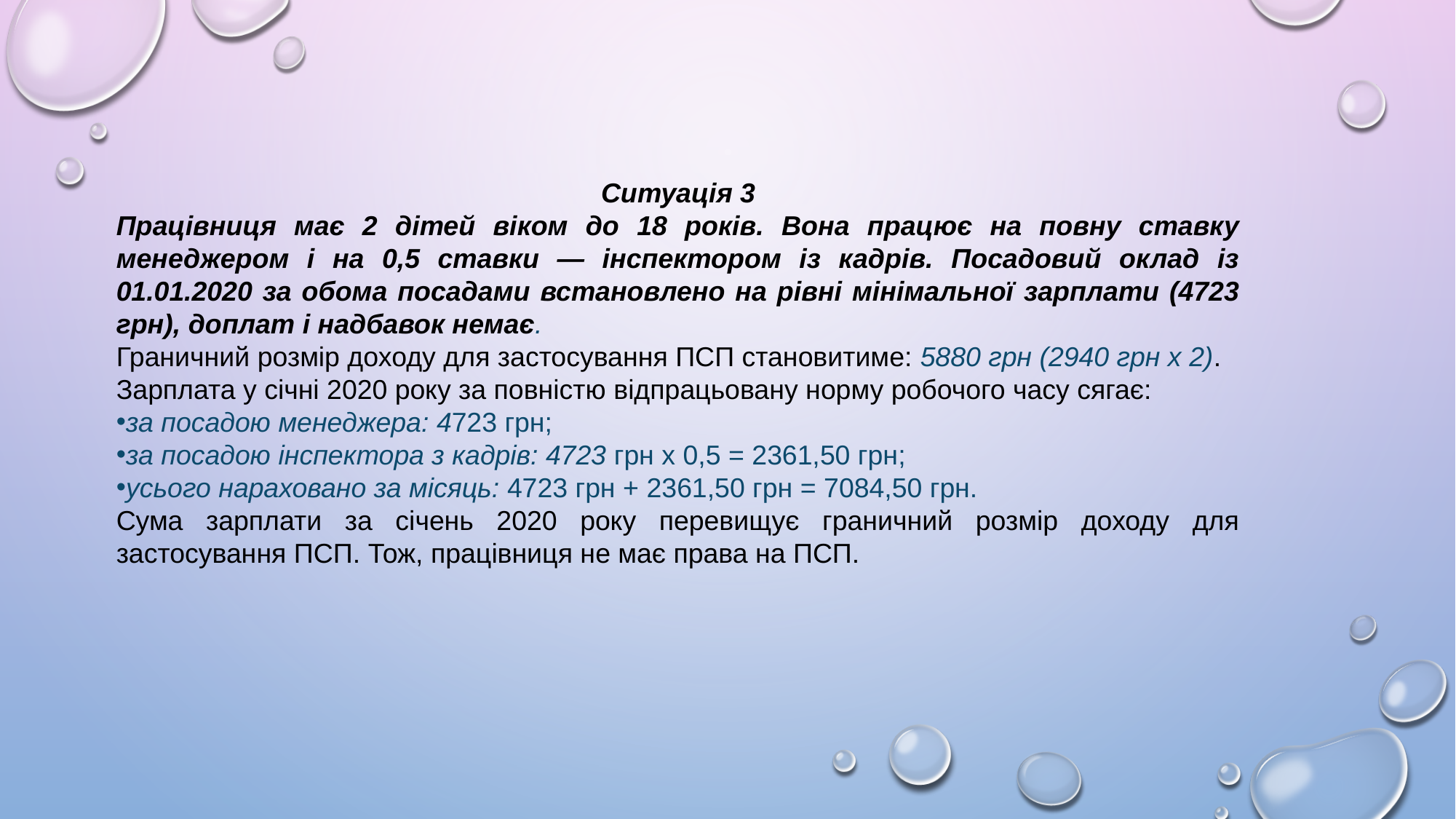

Ситуація 3
Працівниця має 2 дітей віком до 18 років. Вона працює на повну ставку менеджером і на 0,5 ставки — інспектором із кадрів. Посадовий оклад із 01.01.2020 за обома посадами встановлено на рівні мінімальної зарплати (4723 грн), доплат і надбавок немає.
Граничний розмір доходу для застосування ПСП становитиме: 5880 грн (2940 грн х 2).
Зарплата у січні 2020 року за повністю відпрацьовану норму робочого часу сягає:
за посадою менеджера: 4723 грн;
за посадою інспектора з кадрів: 4723 грн х 0,5 = 2361,50 грн;
усього нараховано за місяць: 4723 грн + 2361,50 грн = 7084,50 грн.
Сума зарплати за січень 2020 року перевищує граничний розмір доходу для застосування ПСП. Тож, працівниця не має права на ПСП.